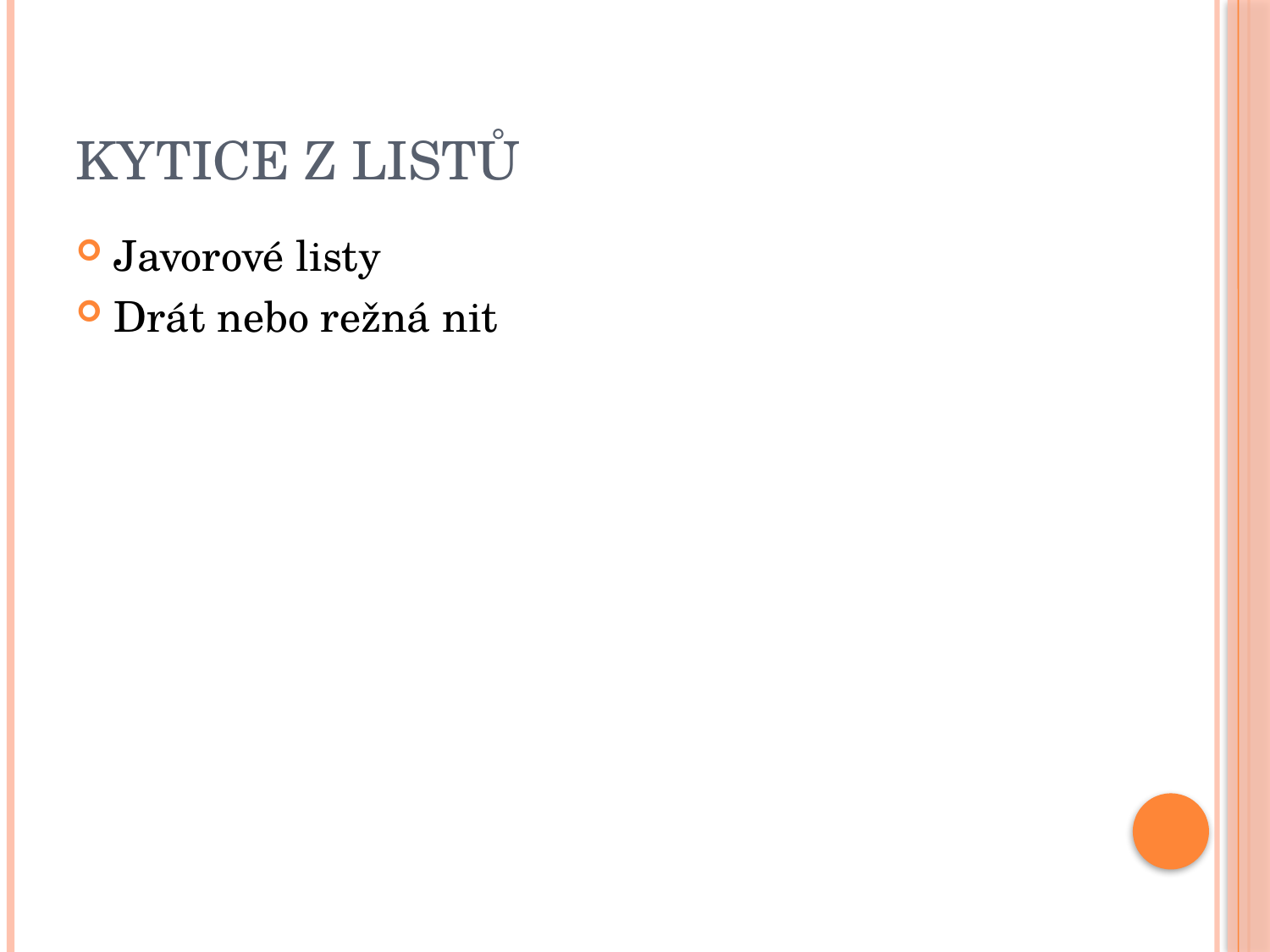

# Kytice z listů
Javorové listy
Drát nebo režná nit